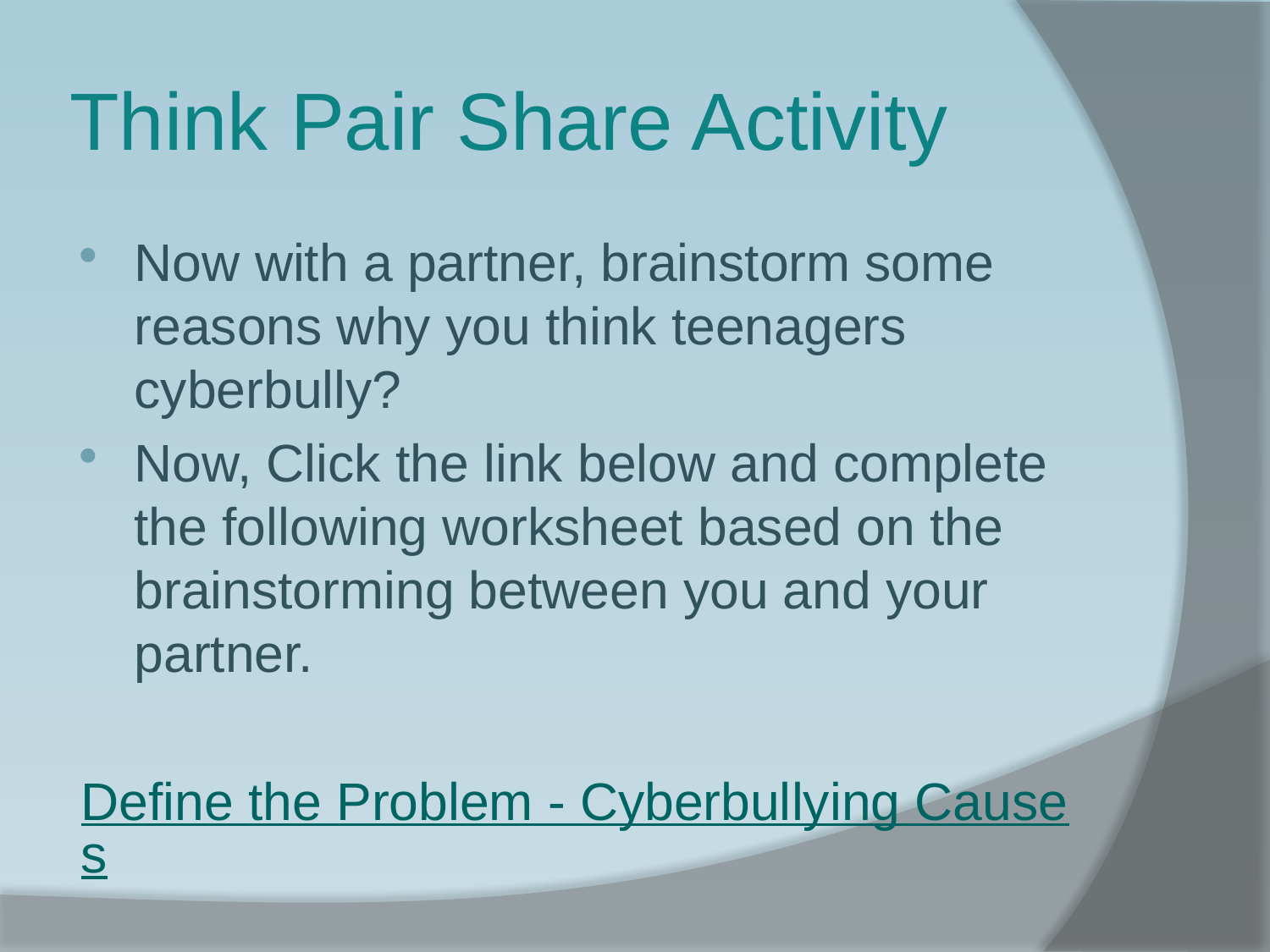

# Think Pair Share Activity
Now with a partner, brainstorm some reasons why you think teenagers cyberbully?
Now, Click the link below and complete the following worksheet based on the brainstorming between you and your partner.

Define the Problem - Cyberbullying Causes